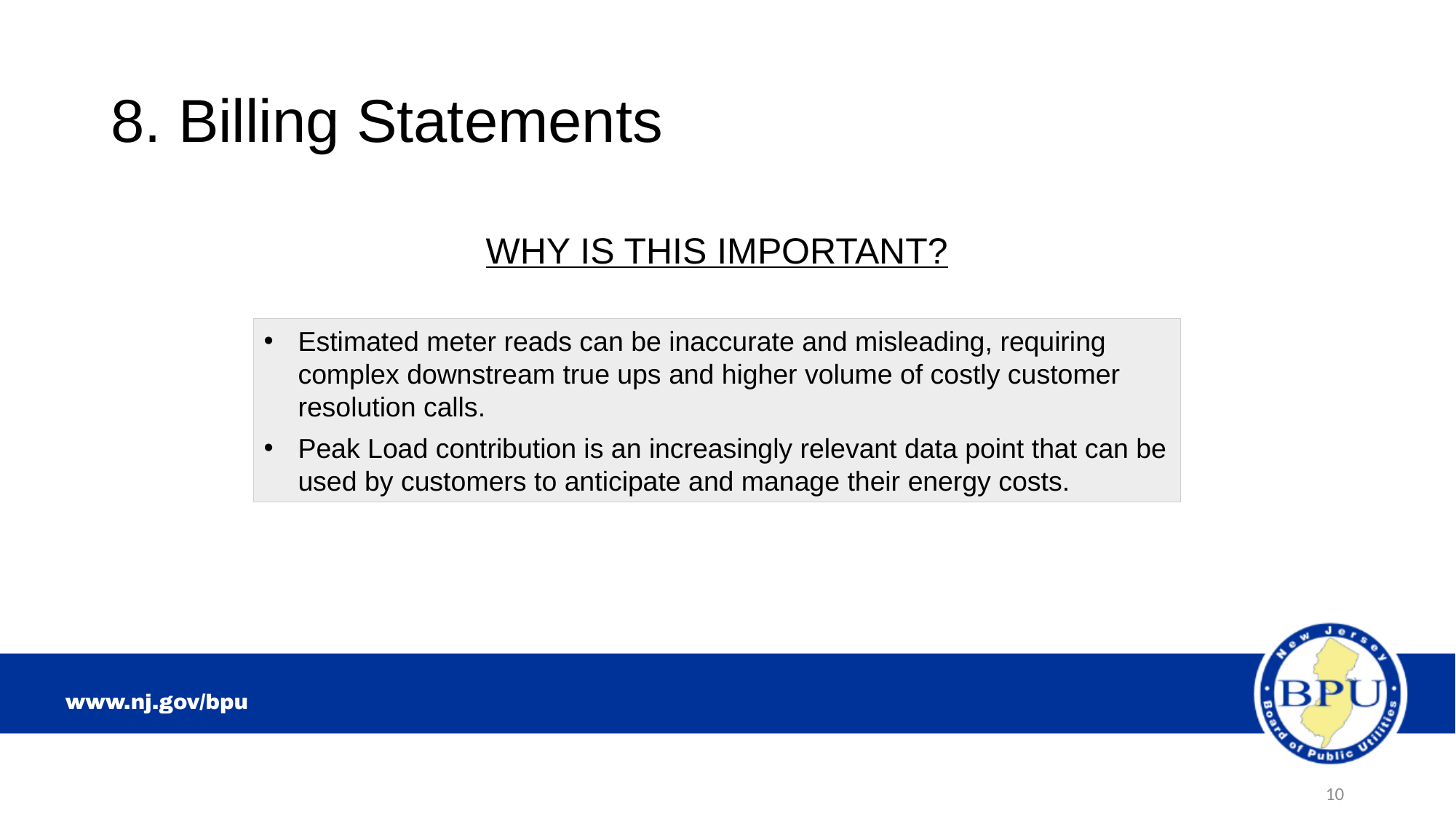

# 8. Billing Statements
WHY IS THIS IMPORTANT?
Estimated meter reads can be inaccurate and misleading, requiring complex downstream true ups and higher volume of costly customer resolution calls.
Peak Load contribution is an increasingly relevant data point that can be used by customers to anticipate and manage their energy costs.
10